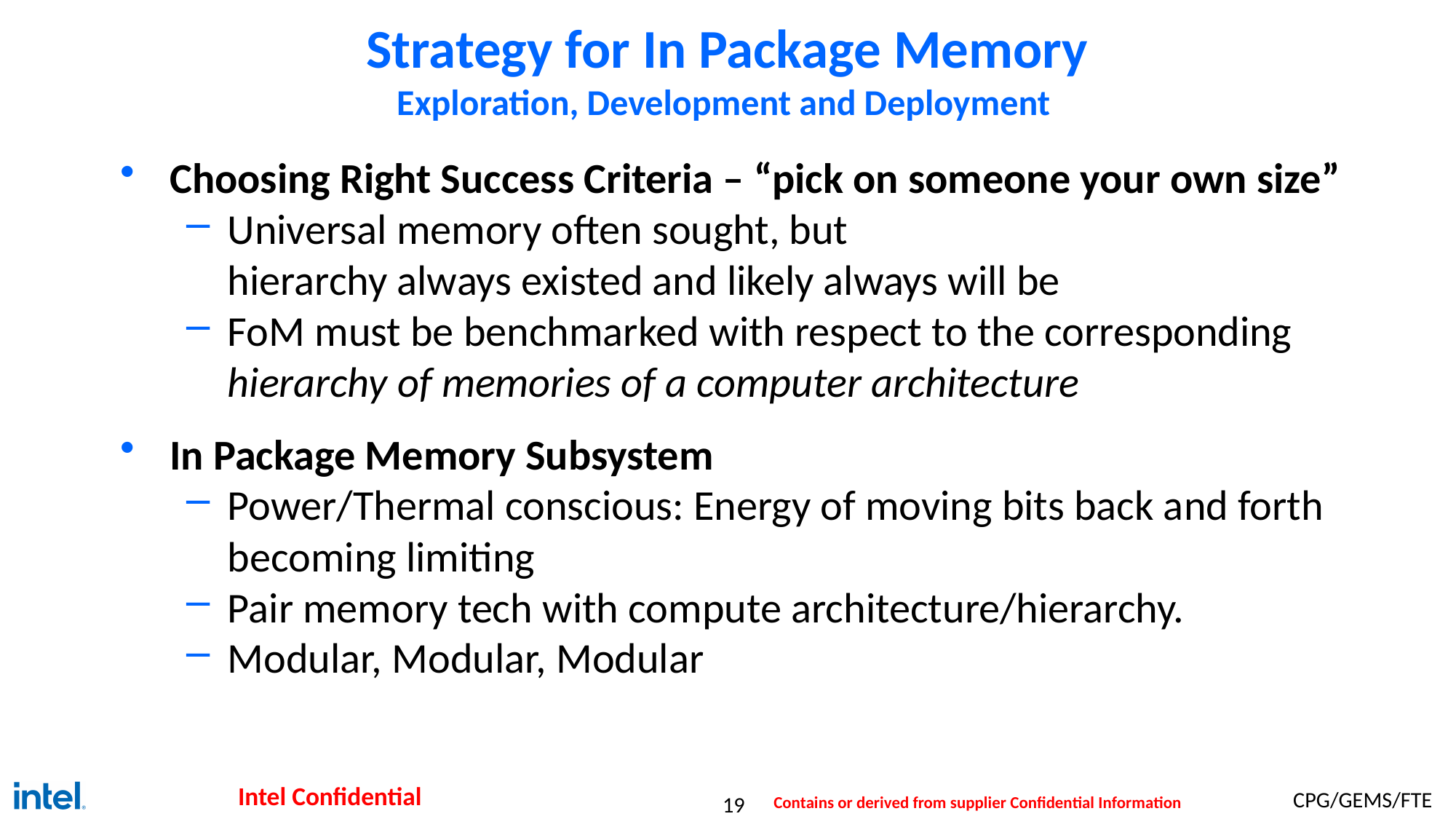

# Strategy for In Package Memory Exploration, Development and Deployment
Choosing Right Success Criteria – “pick on someone your own size”
Universal memory often sought, but
hierarchy always existed and likely always will be
FoM must be benchmarked with respect to the corresponding hierarchy of memories of a computer architecture
In Package Memory Subsystem
Power/Thermal conscious: Energy of moving bits back and forth becoming limiting
Pair memory tech with compute architecture/hierarchy.
Modular, Modular, Modular